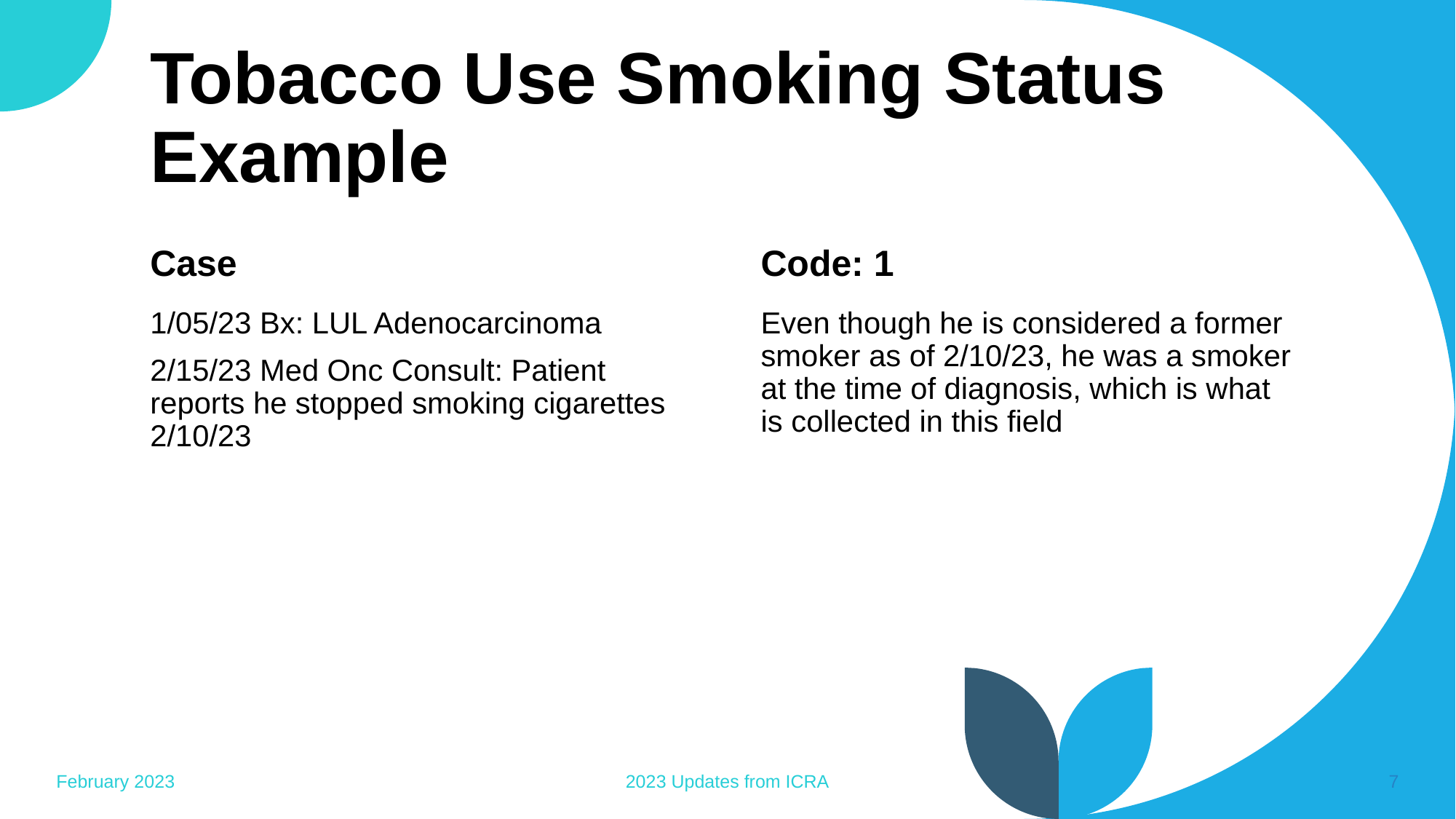

# Tobacco Use Smoking Status Example
Case
Code: 1
1/05/23 Bx: LUL Adenocarcinoma
2/15/23 Med Onc Consult: Patient reports he stopped smoking cigarettes 2/10/23
Even though he is considered a former smoker as of 2/10/23, he was a smoker at the time of diagnosis, which is what is collected in this field
February 2023
2023 Updates from ICRA
7